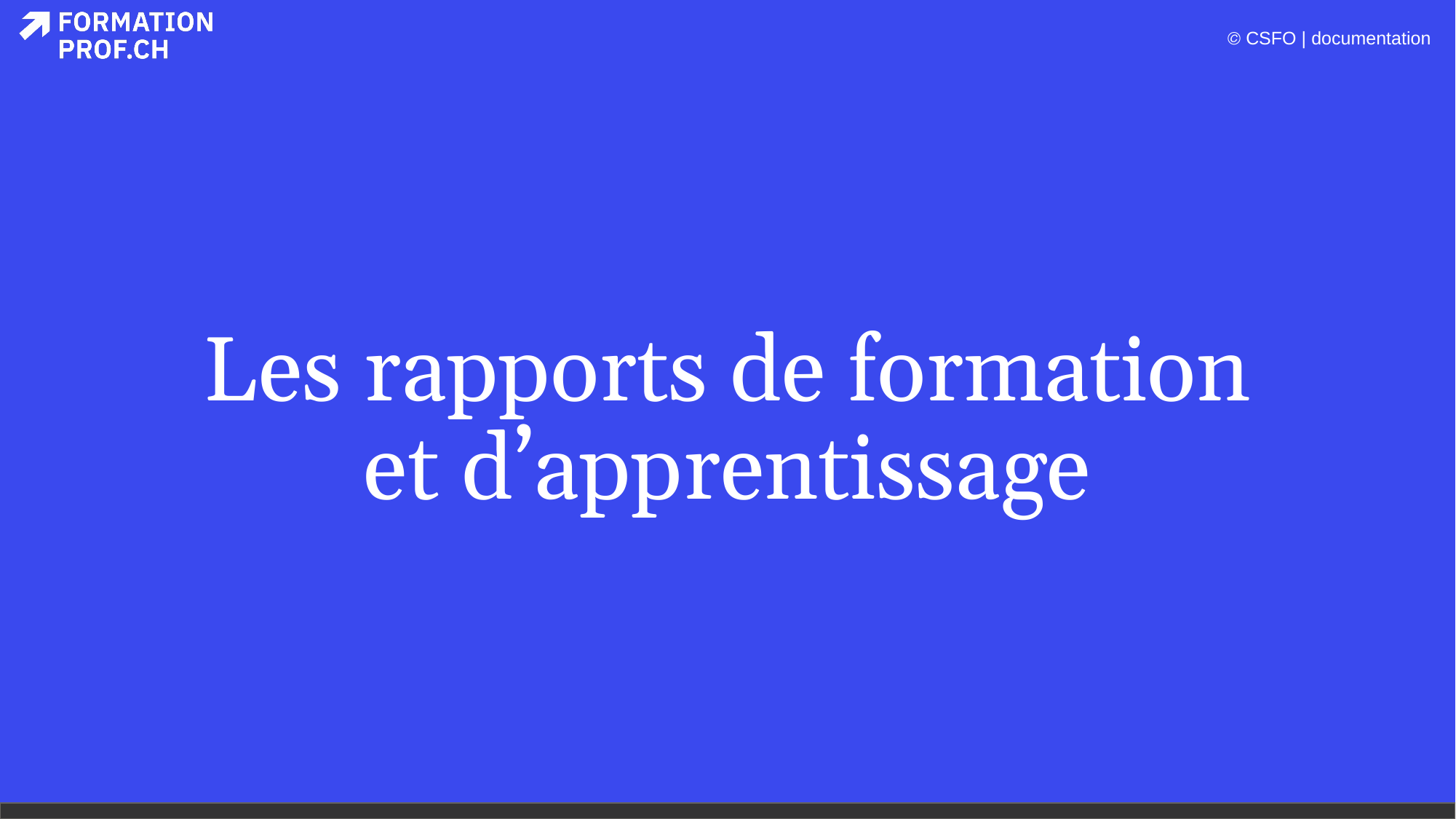

# Les rapports de formation et d’apprentissage